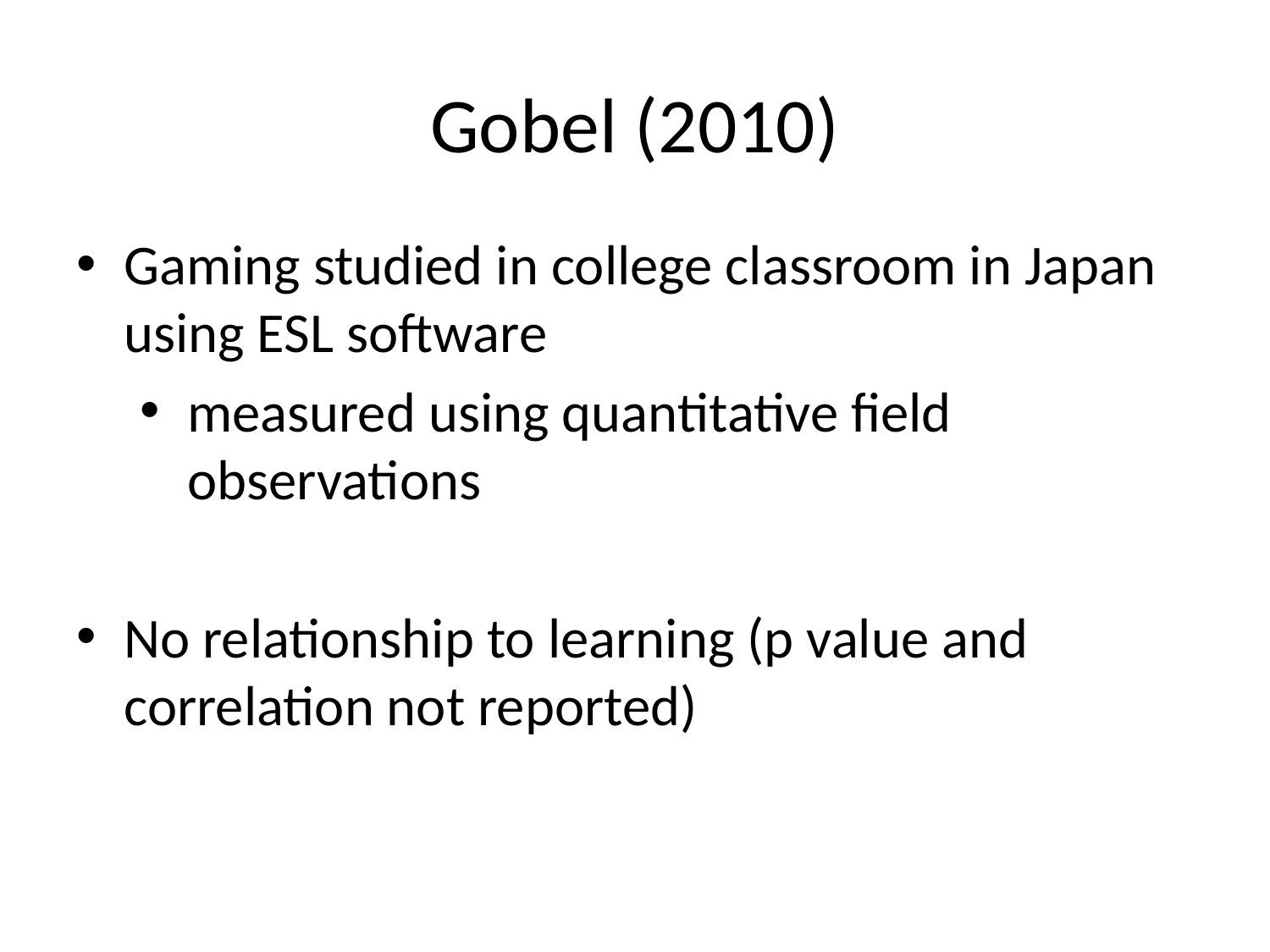

# Gobel (2010)
Gaming studied in college classroom in Japan using ESL software
measured using quantitative field observations

No relationship to learning (p value and correlation not reported)